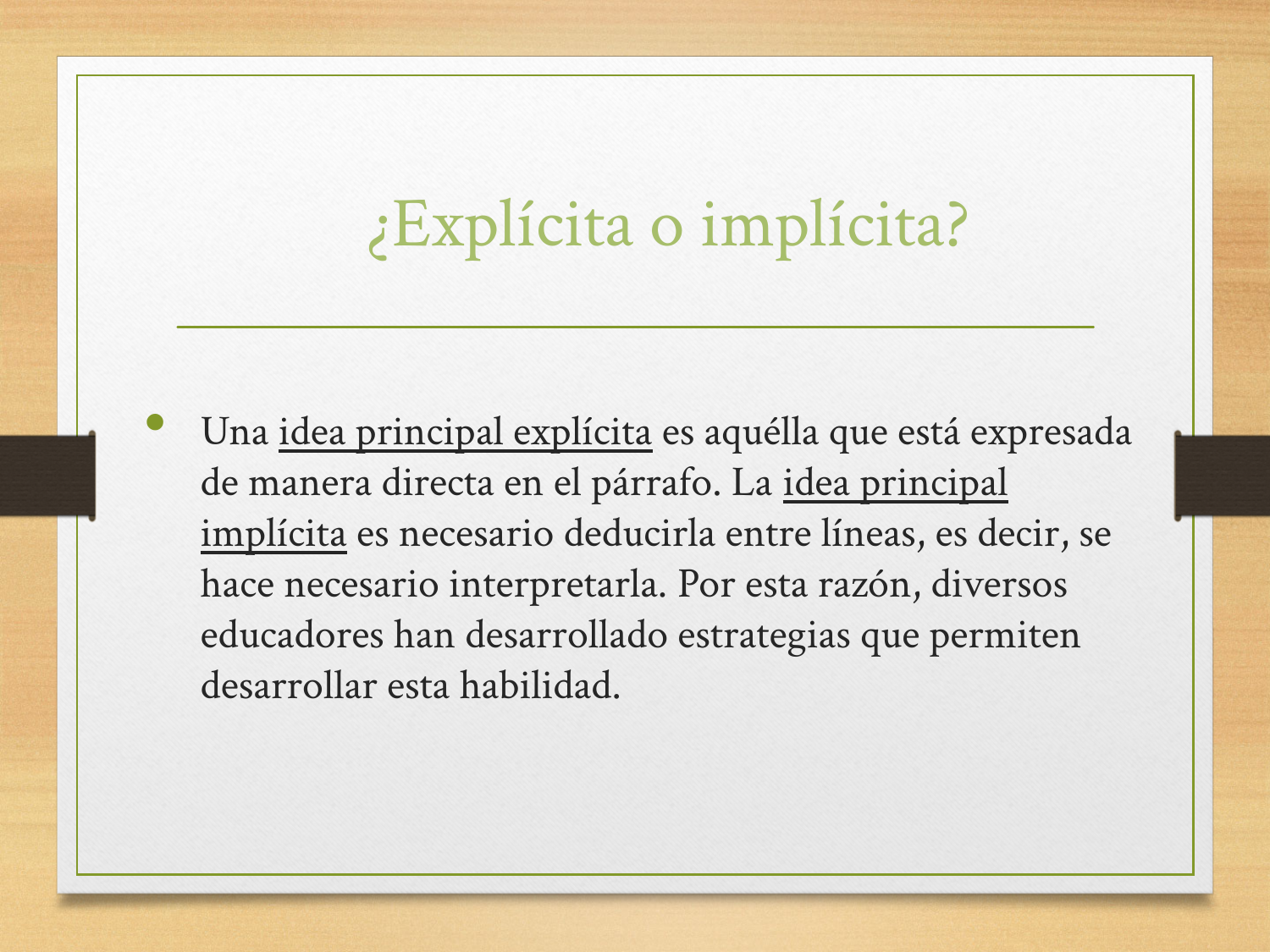

# ¿Explícita o implícita?
Una idea principal explícita es aquélla que está expresada de manera directa en el párrafo. La idea principal implícita es necesario deducirla entre líneas, es decir, se hace necesario interpretarla. Por esta razón, diversos educadores han desarrollado estrategias que permiten desarrollar esta habilidad.